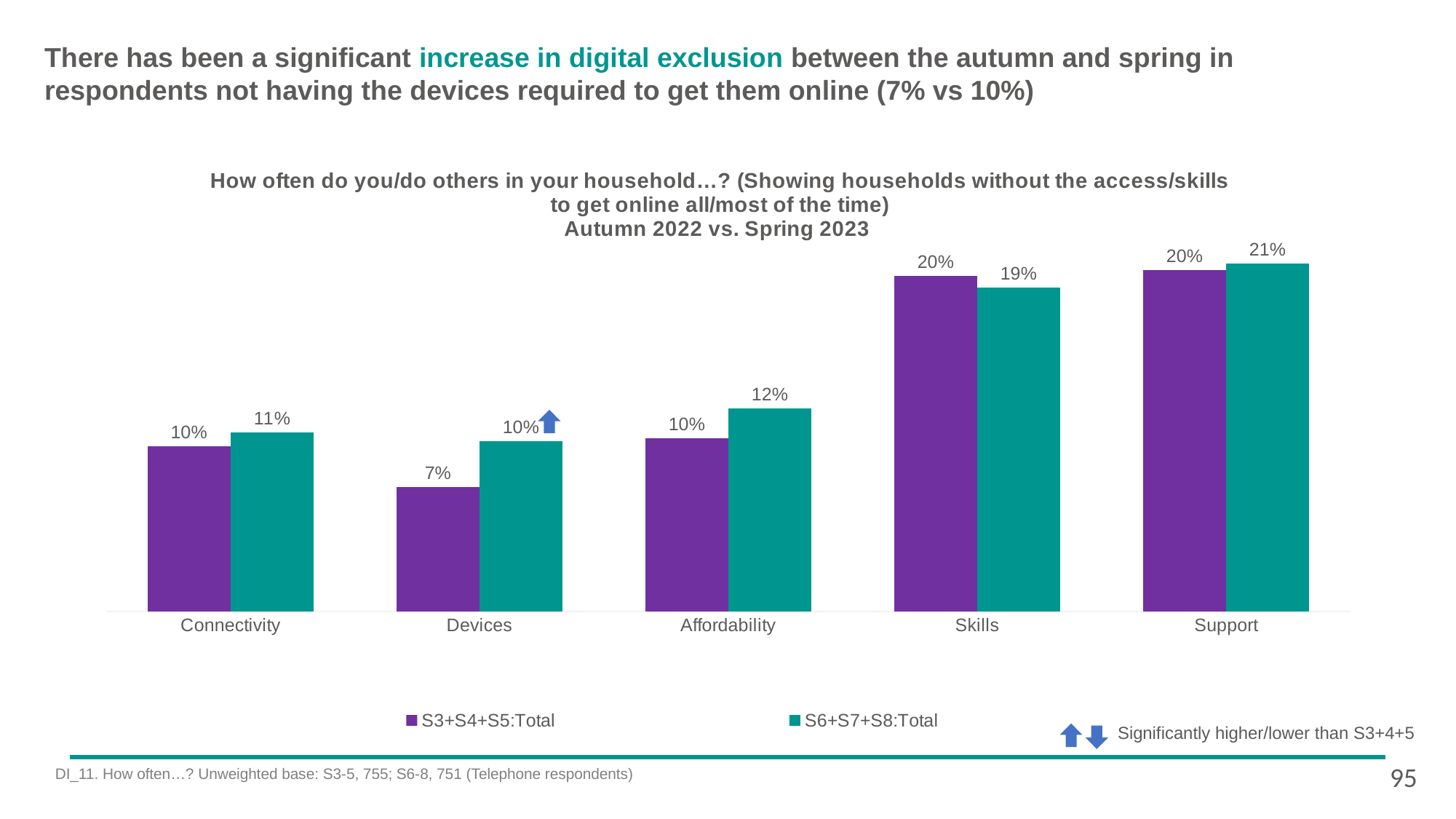

# There has been a significant increase in digital exclusion between the autumn and spring in respondents not having the devices required to get them online (7% vs 10%)

[unsupported chart]

Significantly higher/lower than S3+4+5

95
DI_11. How often…? Unweighted base: S3-5, 755; S6-8, 751 (Telephone respondents)